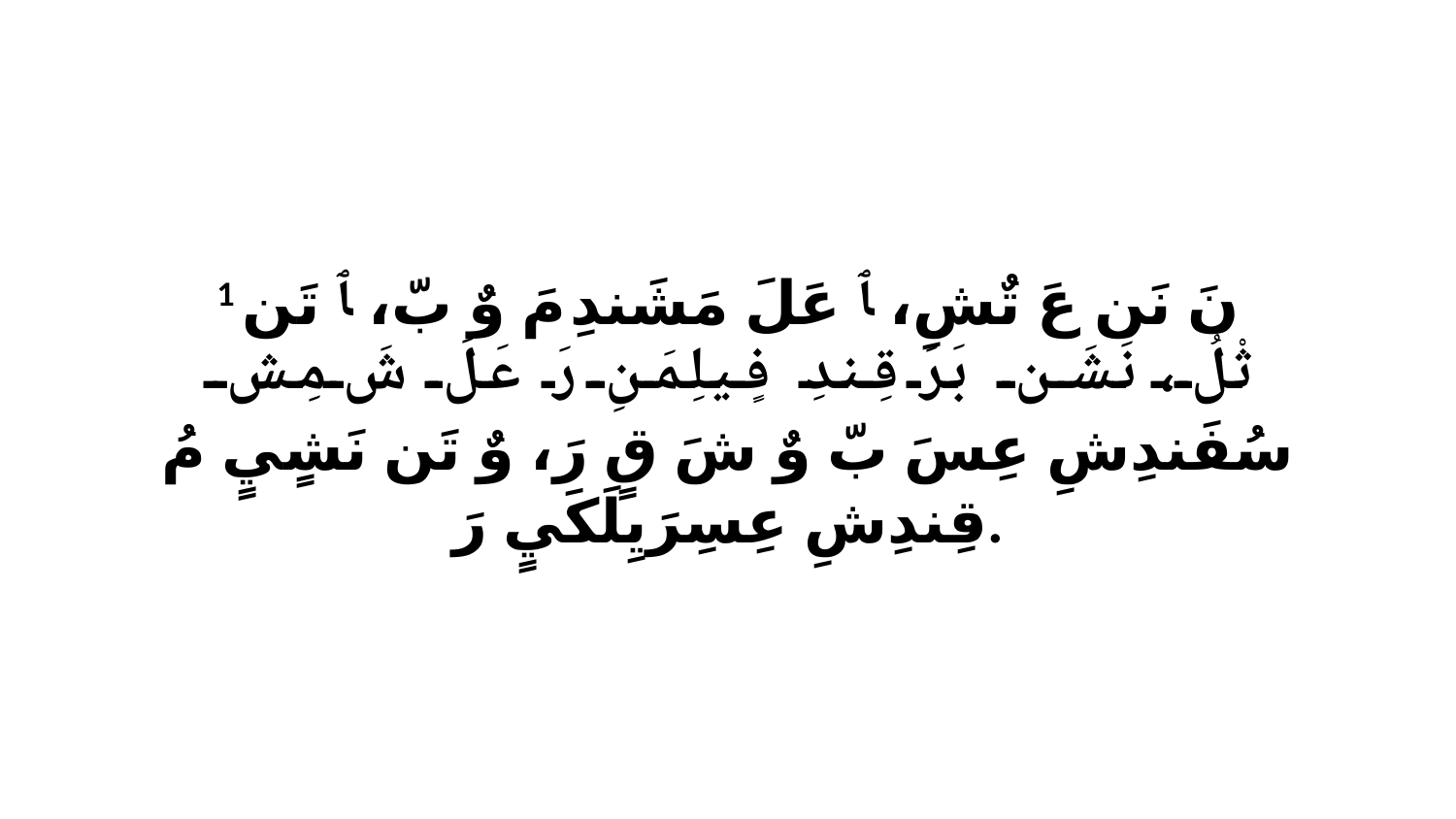

1 نَ نَن عَ تٌشِ، ﭑ عَلَ مَشَندِ مَ وٌ بّ، ﭑ تَن ثْلُ، نَشَن بَرَ قِندِ فٍيلِمَنِ رَ عَلَ شَ مِشِ سُفَندِشِ عِسَ بّ وٌ شَ قٍ رَ، وٌ تَن نَشٍيٍ مُ قِندِشِ عِسِرَيِلَكَيٍ رَ.